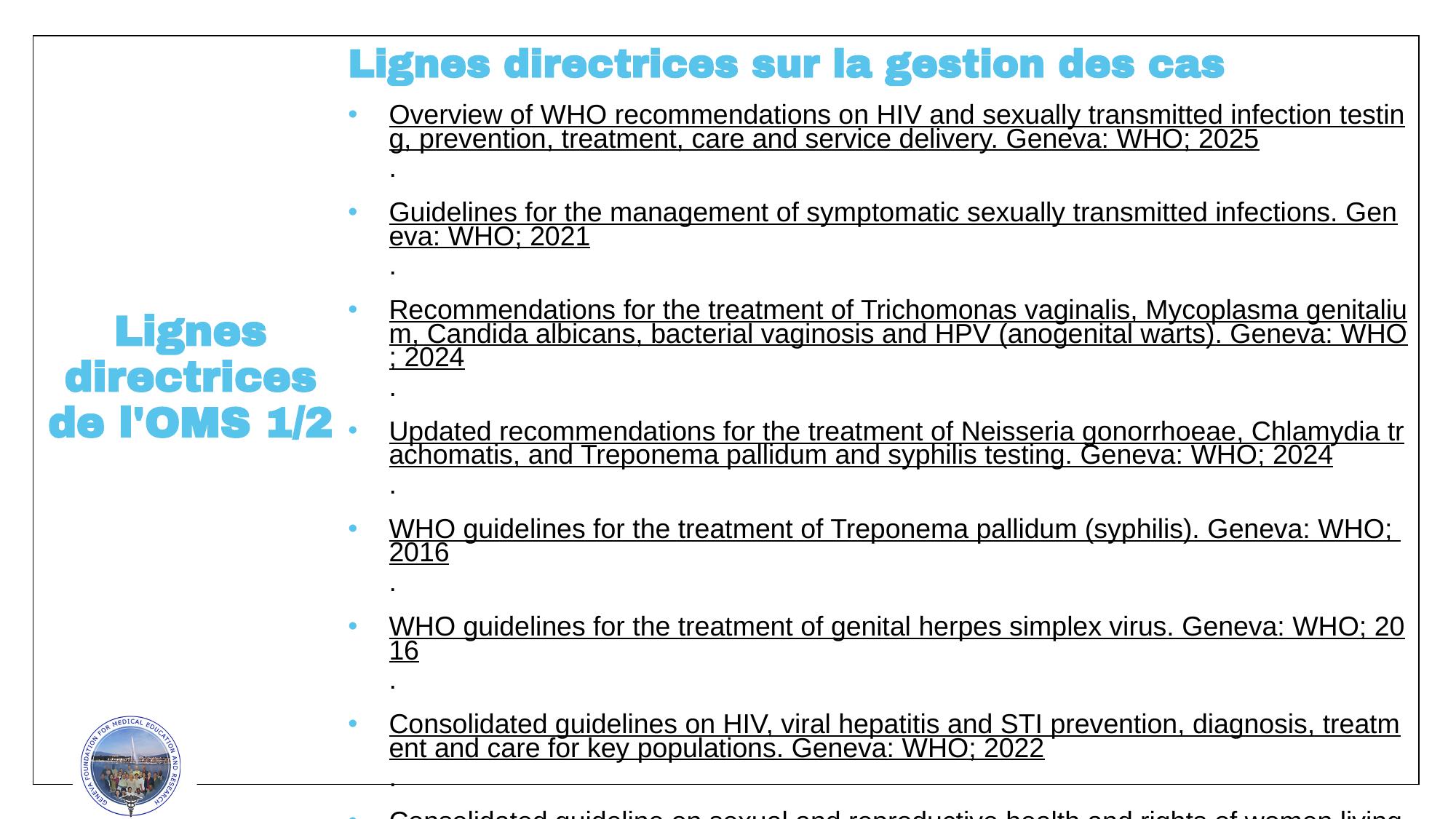

Lignes directrices sur la gestion des cas
Overview of WHO recommendations on HIV and sexually transmitted infection testing, prevention, treatment, care and service delivery. Geneva: WHO; 2025.
Guidelines for the management of symptomatic sexually transmitted infections. Geneva: WHO; 2021.
Recommendations for the treatment of Trichomonas vaginalis, Mycoplasma genitalium, Candida albicans, bacterial vaginosis and HPV (anogenital warts). Geneva: WHO; 2024.
Updated recommendations for the treatment of Neisseria gonorrhoeae, Chlamydia trachomatis, and Treponema pallidum and syphilis testing. Geneva: WHO; 2024.
WHO guidelines for the treatment of Treponema pallidum (syphilis). Geneva: WHO; 2016.
WHO guidelines for the treatment of genital herpes simplex virus. Geneva: WHO; 2016.
Consolidated guidelines on HIV, viral hepatitis and STI prevention, diagnosis, treatment and care for key populations. Geneva: WHO; 2022.
Consolidated guideline on sexual and reproductive health and rights of women living with HIV. Geneva: WHO; 2017.
WHO guideline for screening and treatment of cervical pre-cancer lesions for cervical cancer prevention. Geneva: WHO; 2021.

# Lignes directrices de l'OMS 1/2